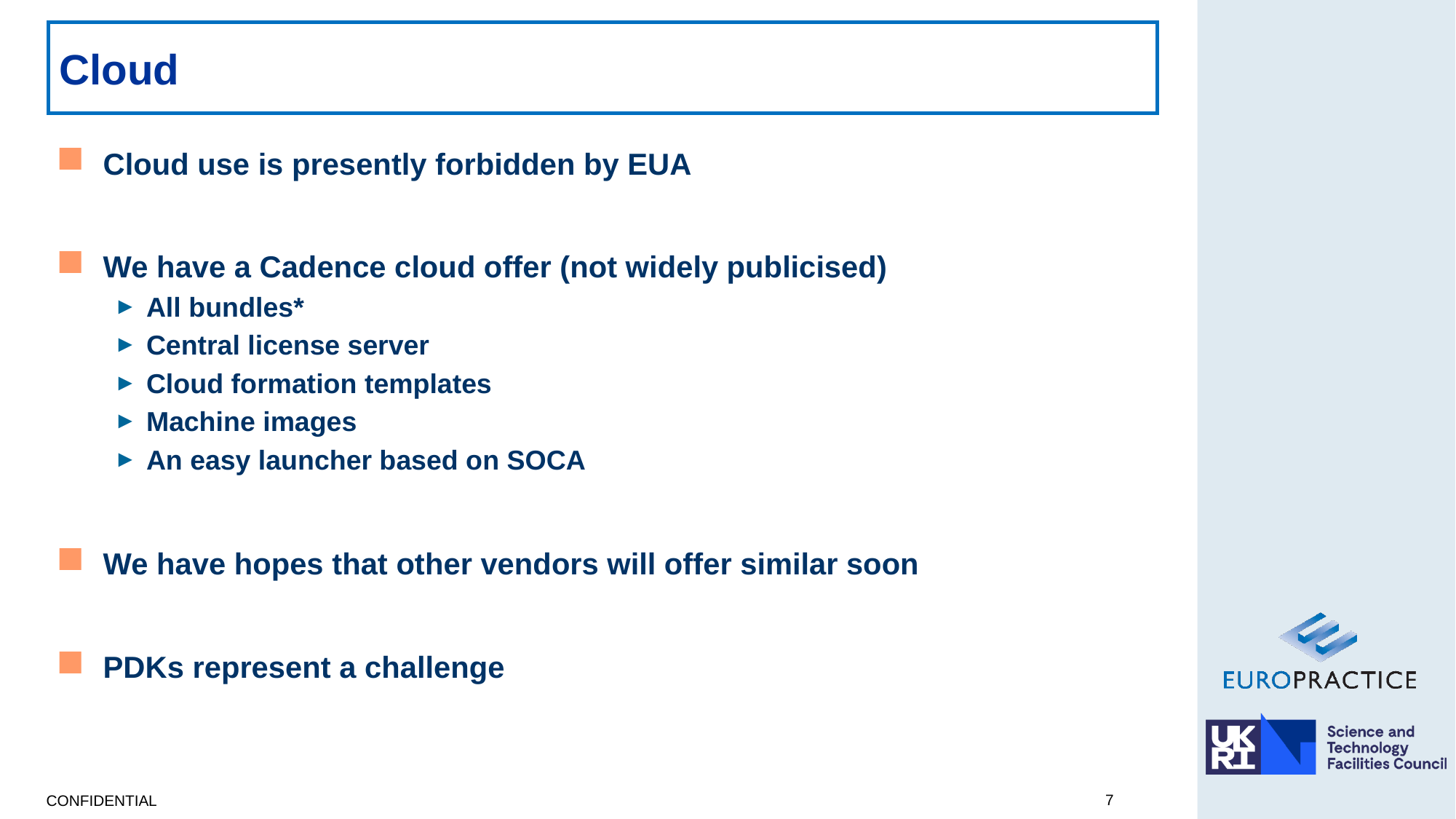

# Cloud
Cloud use is presently forbidden by EUA

We have a Cadence cloud offer (not widely publicised)
All bundles*
Central license server
Cloud formation templates
Machine images
An easy launcher based on SOCA

We have hopes that other vendors will offer similar soon

PDKs represent a challenge